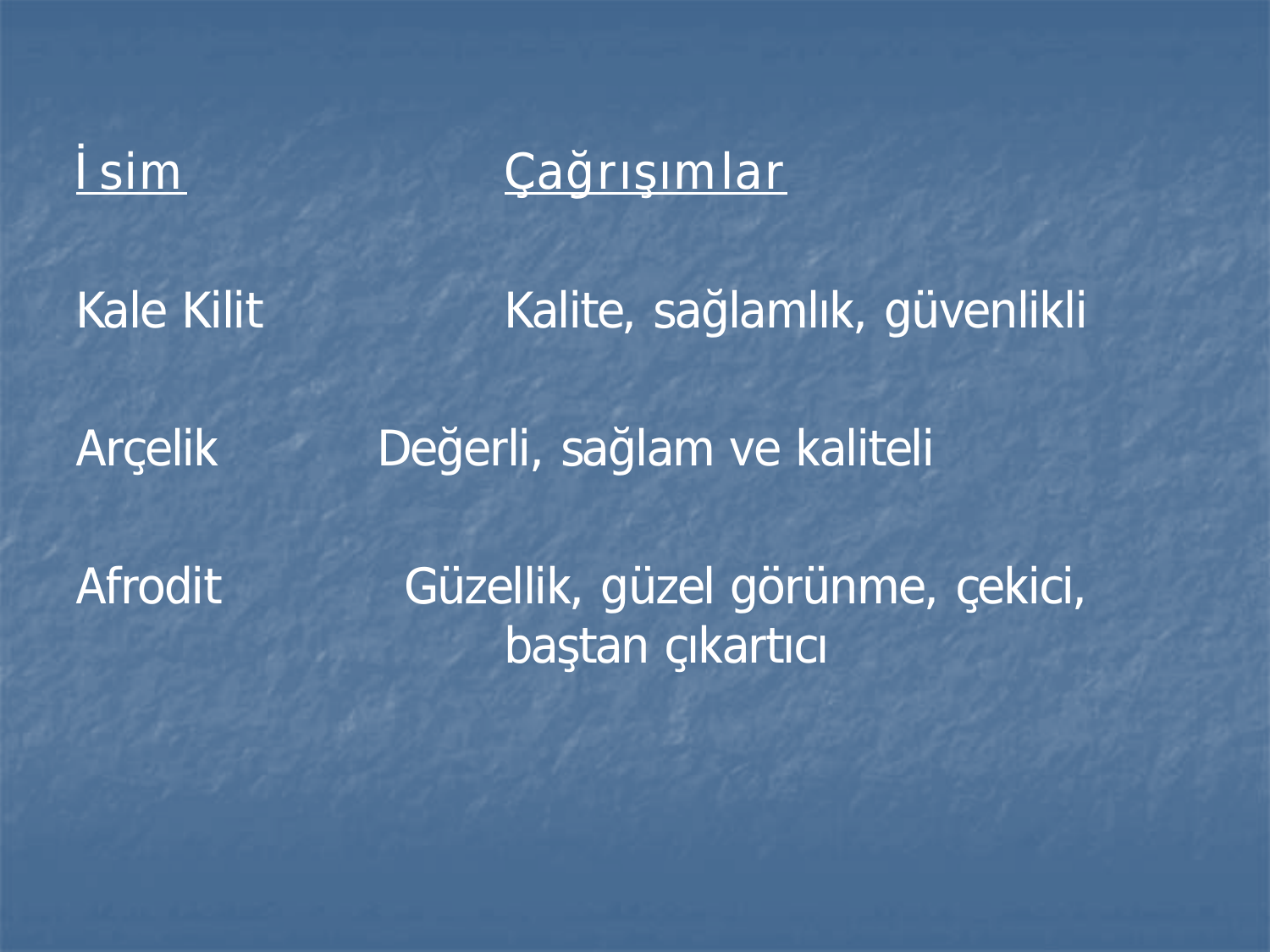

İsim			Çağrışımlar

Kale Kilit		Kalite, sağlamlık, güvenlikli

Arçelik		Değerli, sağlam ve kaliteli

Afrodit	          Güzellik, güzel görünme, çekici,  				baştan çıkartıcı